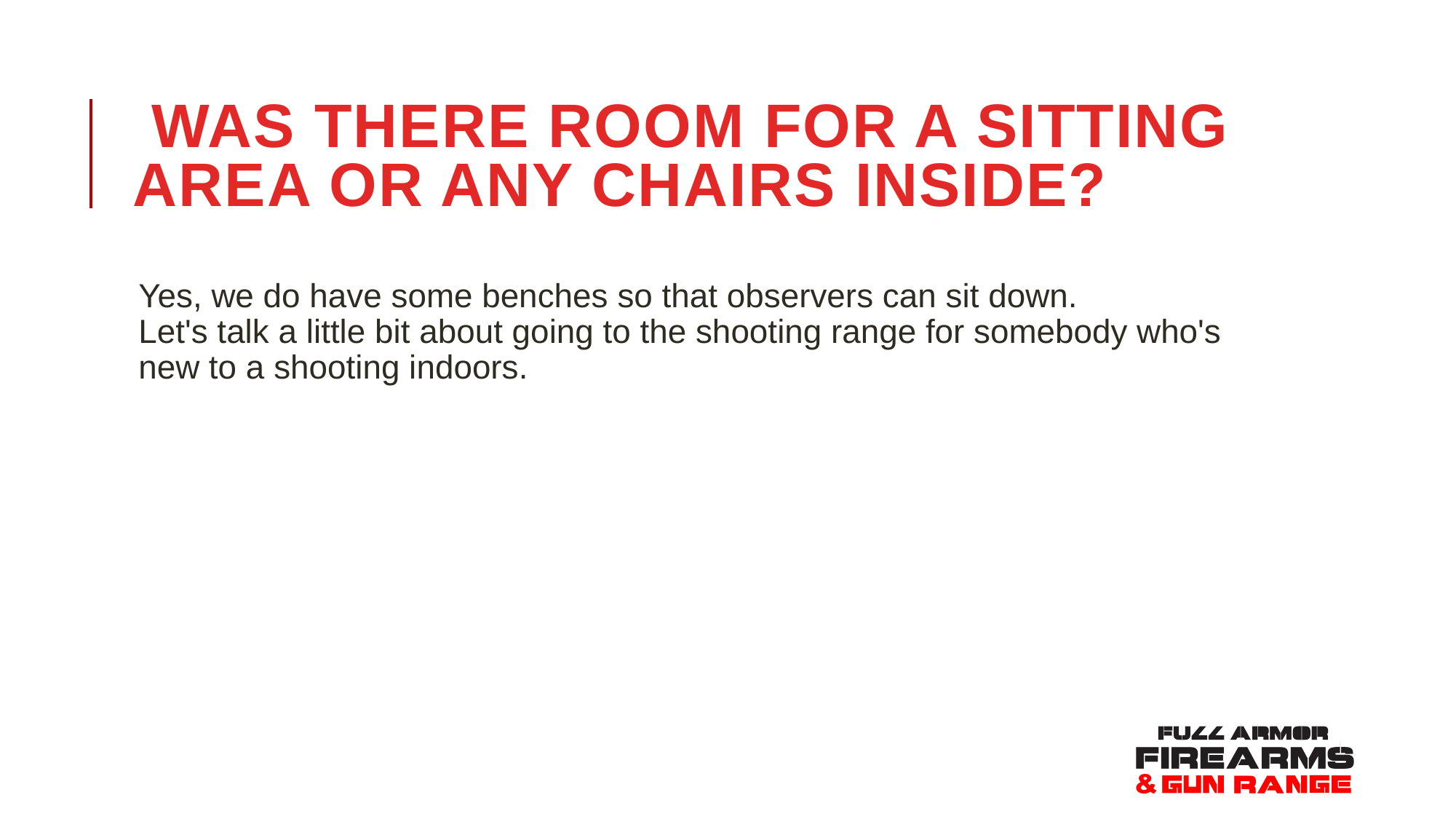

# Was there room for a sitting area or any chairs inside?
Yes, we do have some benches so that observers can sit down.
Let's talk a little bit about going to the shooting range for somebody who's new to a shooting indoors.